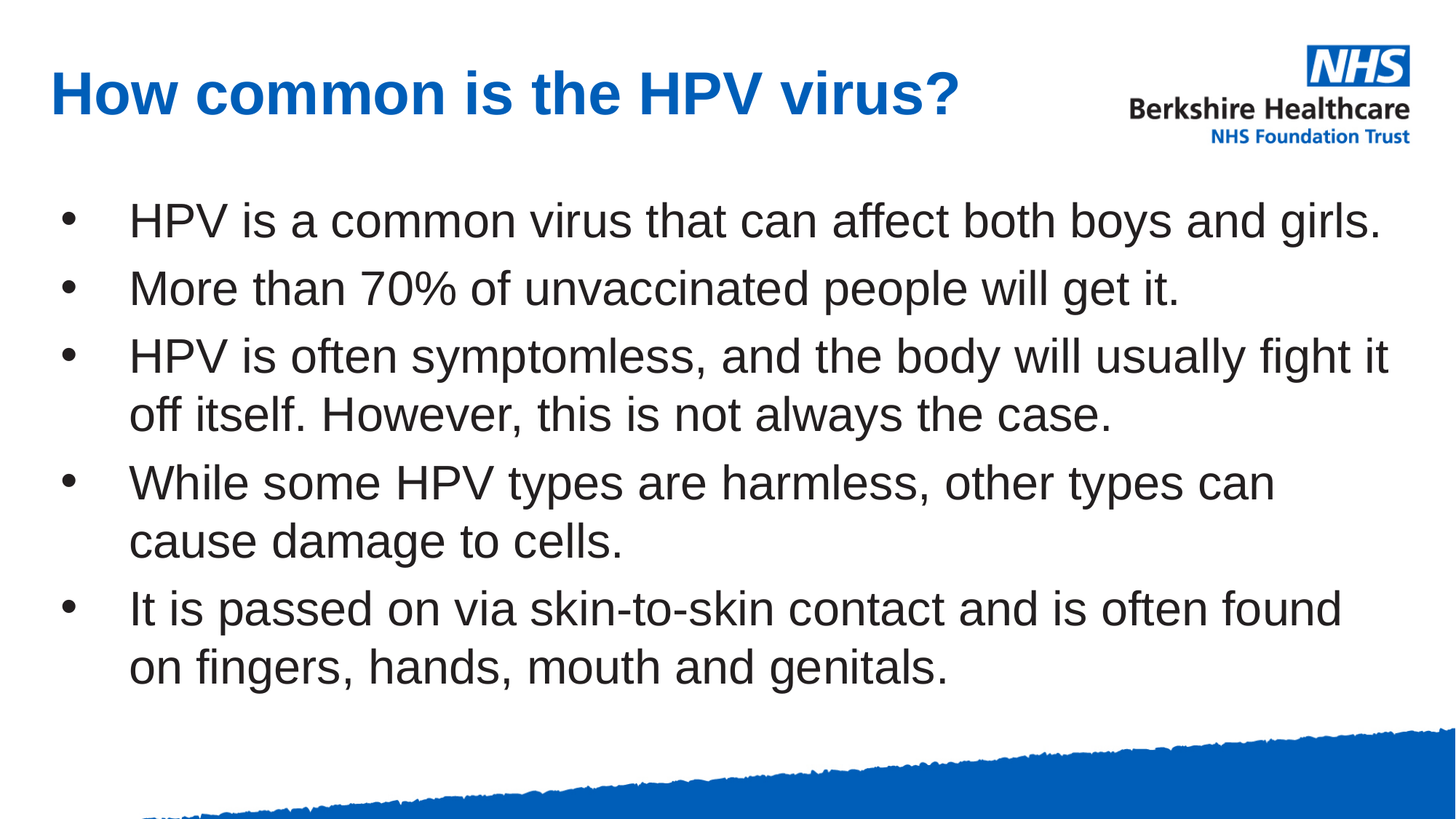

How common is the HPV virus?
HPV is a common virus that can affect both boys and girls.
More than 70% of unvaccinated people will get it.
HPV is often symptomless, and the body will usually fight it off itself. However, this is not always the case.
While some HPV types are harmless, other types can cause damage to cells.
It is passed on via skin-to-skin contact and is often found on fingers, hands, mouth and genitals.